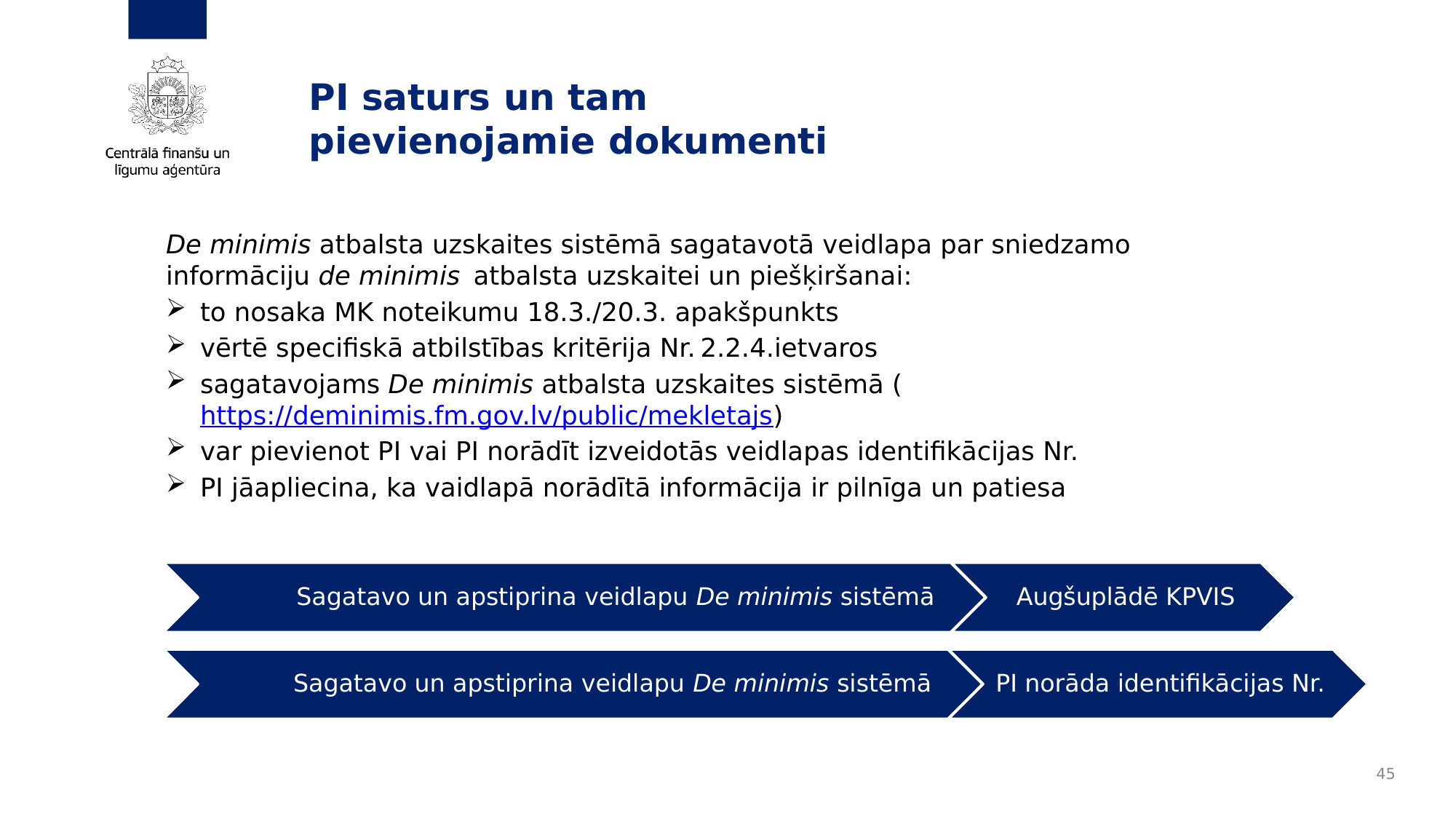

# PI saturs un tam pievienojamie dokumenti
De minimis atbalsta uzskaites sistēmā sagatavotā veidlapa par sniedzamo informāciju de minimis  atbalsta uzskaitei un piešķiršanai:
to nosaka MK noteikumu 18.3./20.3. apakšpunkts
vērtē specifiskā atbilstības kritērija Nr. 2.2.4.ietvaros
sagatavojams De minimis atbalsta uzskaites sistēmā (https://deminimis.fm.gov.lv/public/mekletajs)
var pievienot PI vai PI norādīt izveidotās veidlapas identifikācijas Nr.
PI jāapliecina, ka vaidlapā norādītā informācija ir pilnīga un patiesa
Sagatavo un apstiprina veidlapu De minimis sistēmā
Augšuplādē KPVIS
Sagatavo un apstiprina veidlapu De minimis sistēmā
PI norāda identifikācijas Nr.
45